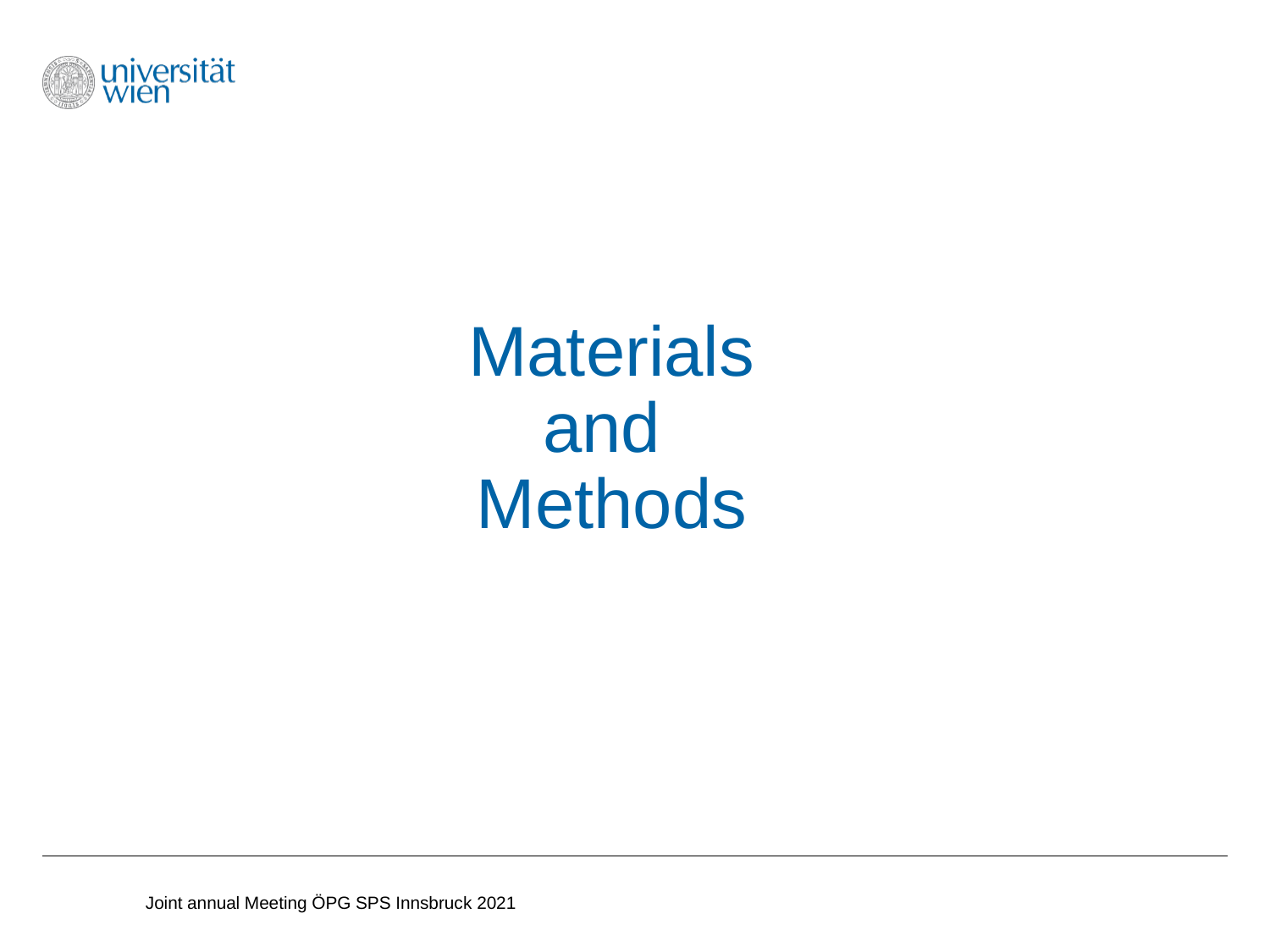

# Materials and Methods
Joint annual Meeting ÖPG SPS Innsbruck 2021